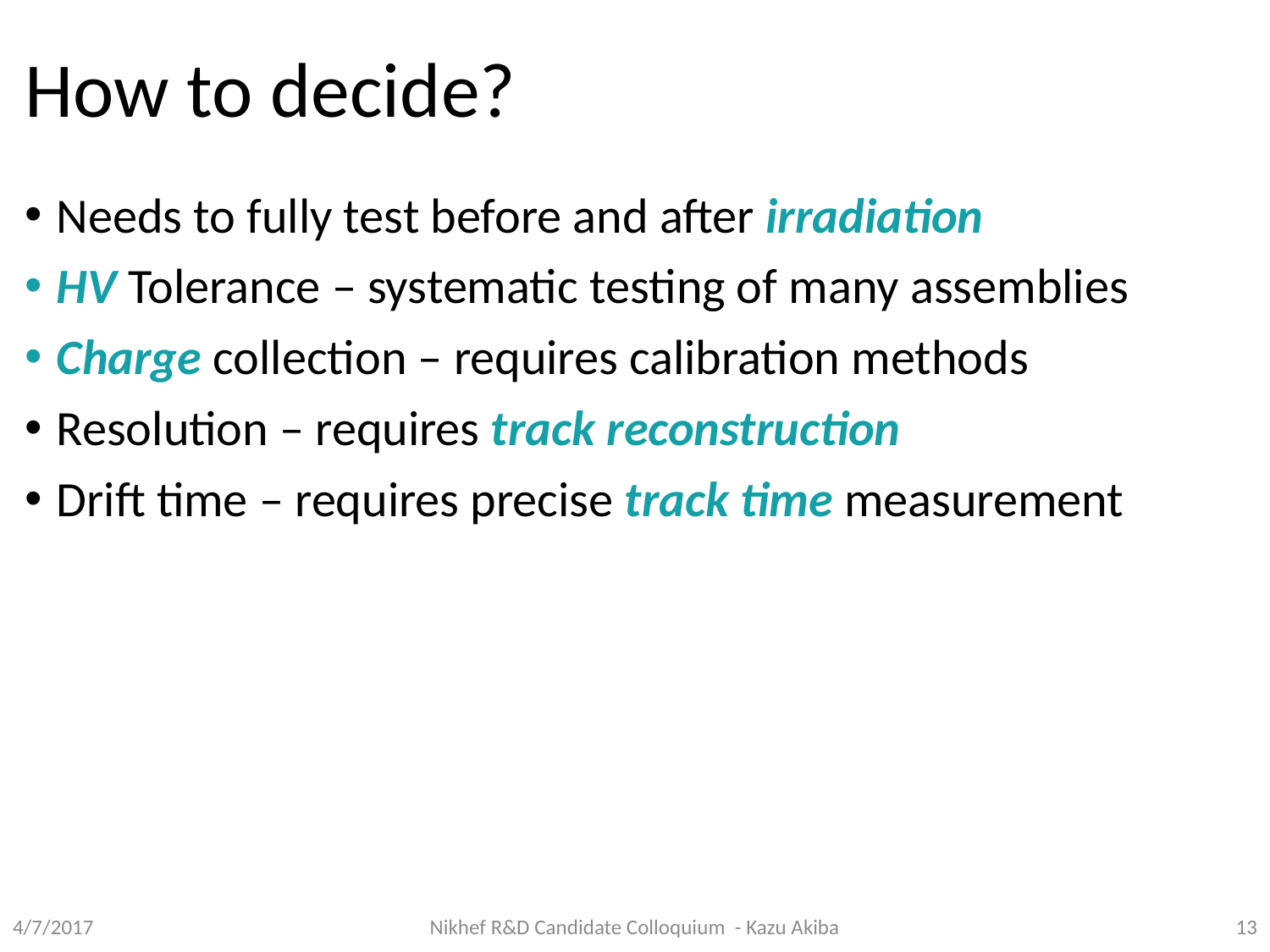

# How to decide?
Needs to fully test before and after irradiation
HV Tolerance – systematic testing of many assemblies
Charge collection – requires calibration methods
Resolution – requires track reconstruction
Drift time – requires precise track time measurement

Nikhef R&D Candidate Colloquium  - Kazu Akiba
4/7/2017
13